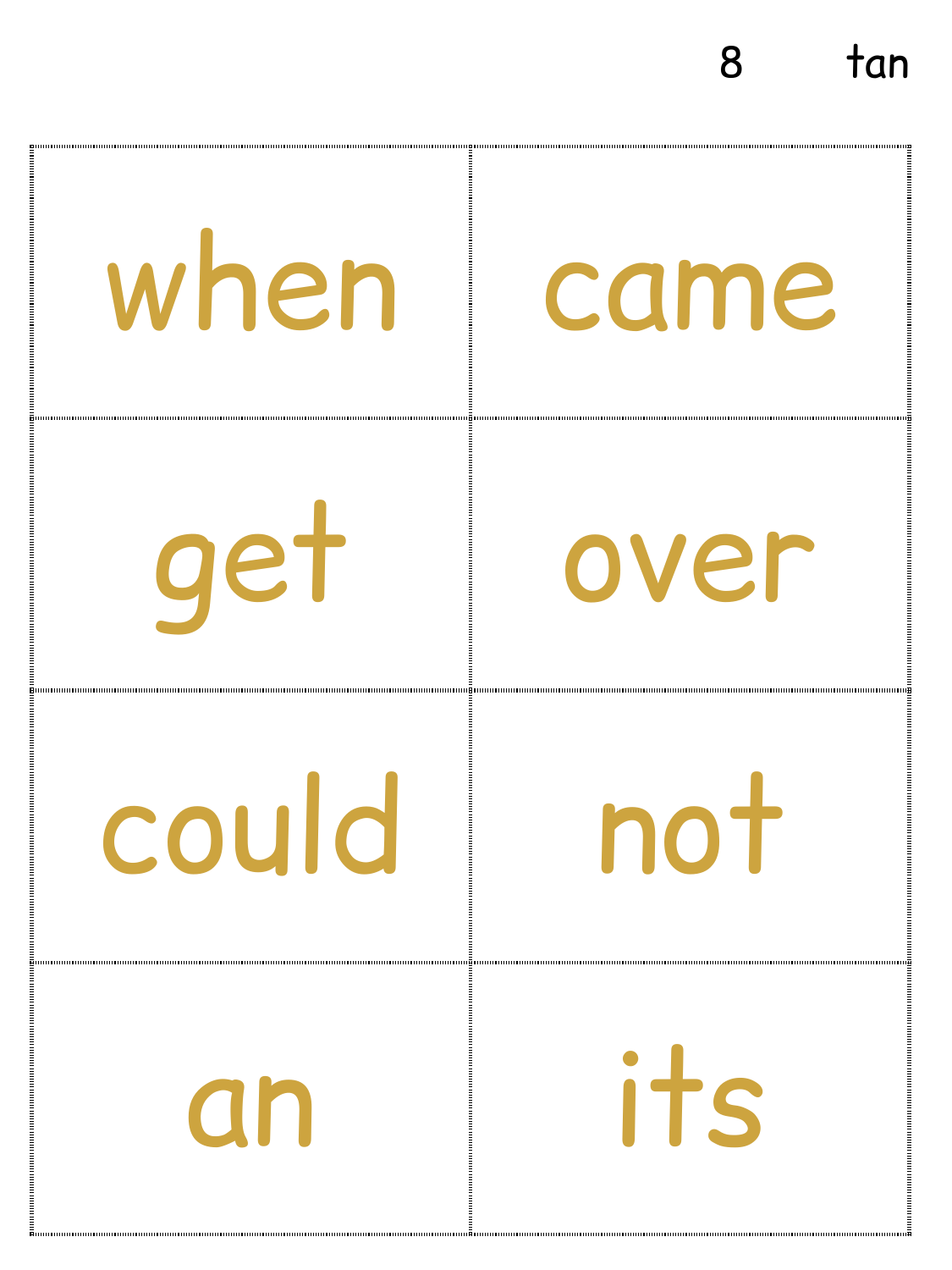

8	tan
| when | came |
| --- | --- |
| get | over |
| could | not |
| an | its |